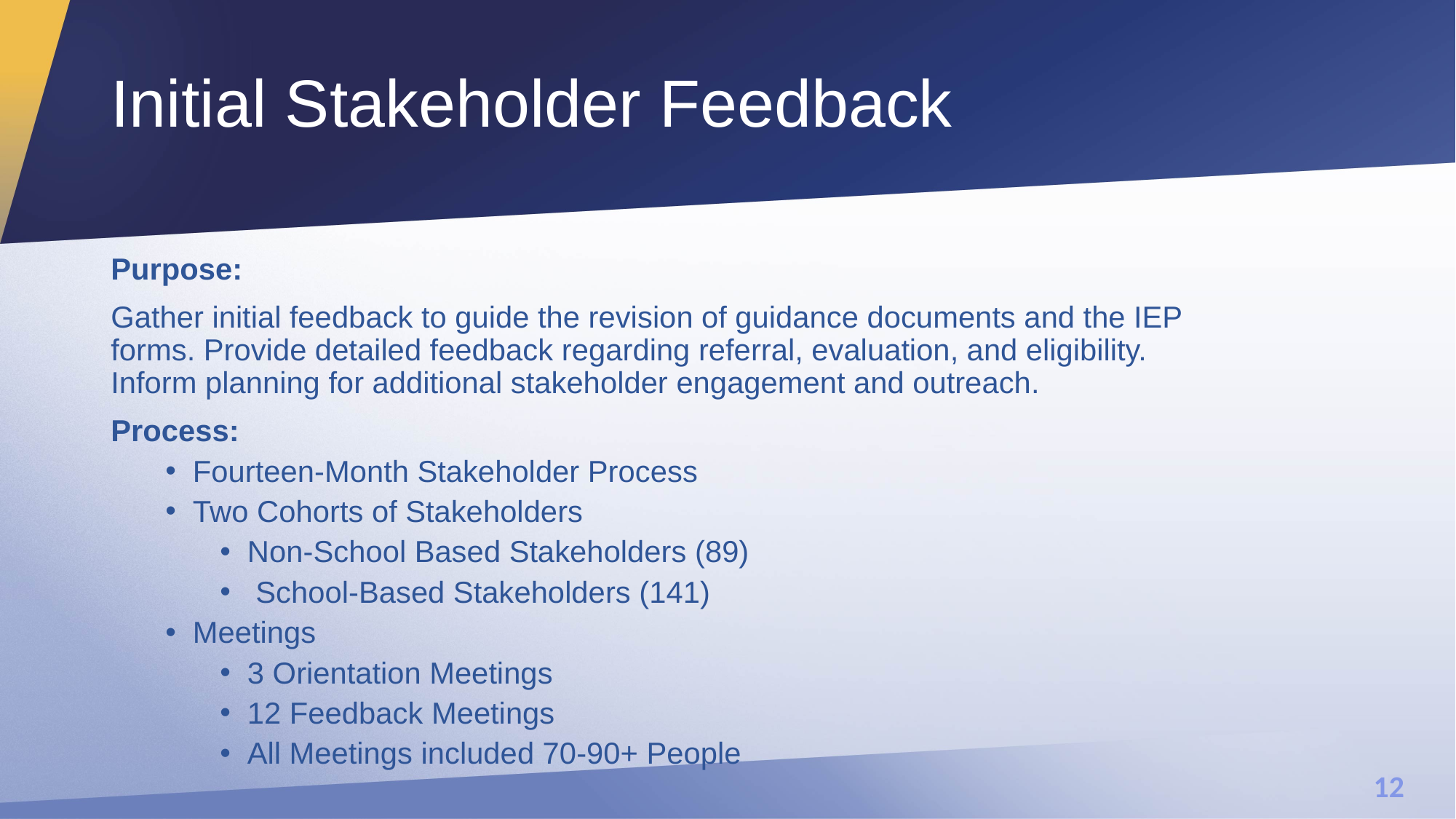

# Initial Stakeholder Feedback
Purpose:
Gather initial feedback to guide the revision of guidance documents and the IEP forms. Provide detailed feedback regarding referral, evaluation, and eligibility. Inform planning for additional stakeholder engagement and outreach.
Process:
Fourteen-Month Stakeholder Process
Two Cohorts of Stakeholders
Non-School Based Stakeholders (89)
 School-Based Stakeholders (141)
Meetings
3 Orientation Meetings
12 Feedback Meetings
All Meetings included 70-90+ People